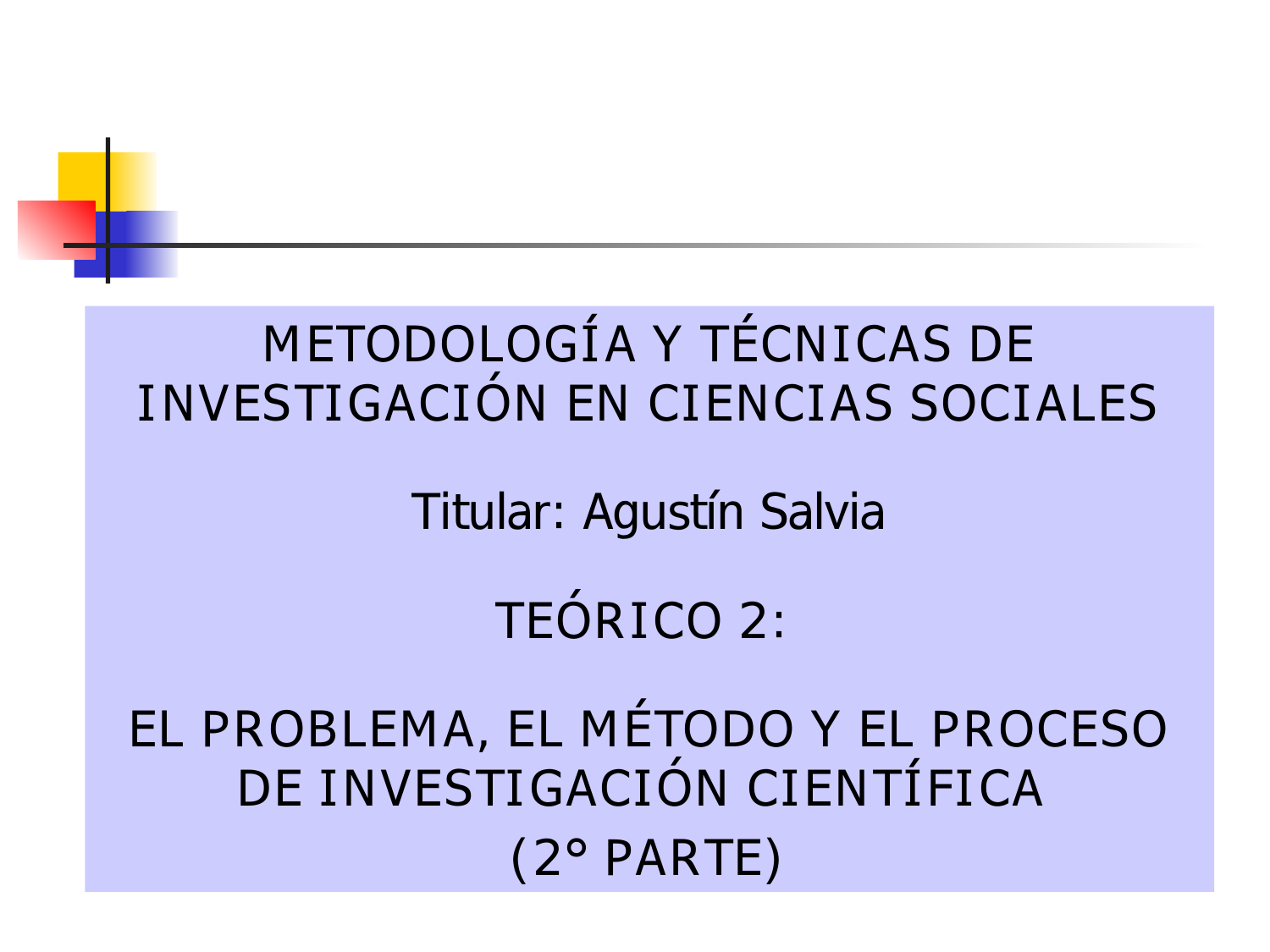

METODOLOGÍA Y TÉCNICAS DE INVESTIGACIÓN EN CIENCIAS SOCIALES
Titular: Agustín Salvia
TEÓRICO 2:
EL PROBLEMA, EL MÉTODO Y EL PROCESO DE INVESTIGACIÓN CIENTÍFICA
(2° PARTE)